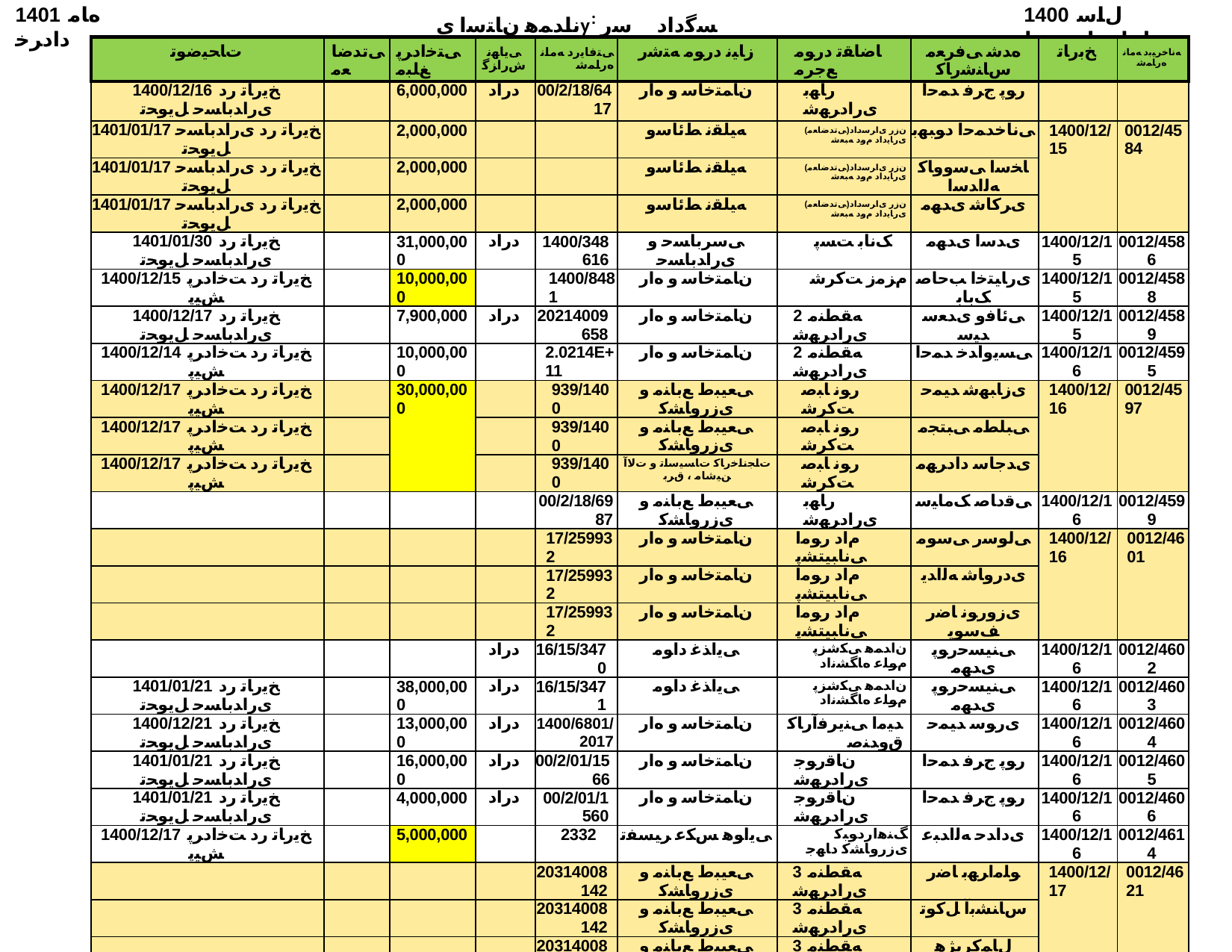

1401 ﻩﺎﻣ ﺩﺍﺩﺮﺧ
ناﺪﻤﻫ نﺎﺘﺳا یy: ﺴﮔداد  ﺳر نﺎﺳﺎﻨﺷرﺎ✓ نﻮﻧﺎ✓
1400 ﻝﺎﺳ ﺕﺎﻋﺎﺟﺭﺍ ﺖﺴﻴﻟ
| ﺕﺎﺤﻴﺿﻮﺗ | ﯽﺗﺪﺿﺎﻌﻣ | ﯽﺘﺧﺍﺩﺮﭘ ﻎﻠﺒﻣ | ﯽﻳﺎﻬﻧ ﺵﺭﺍﺰﮔ | ﯽﺘﻓﺎﻳﺭﺩ ﻪﻣﺎﻧ ﻩﺭﺎﻤﺷ | ﺯﺎﻴﻧ ﺩﺭﻮﻣ ﻪﺘﺷﺭ | ﺎﺿﺎﻘﺗ ﺩﺭﻮﻣ ﻊﺟﺮﻣ | ﻩﺪﺷ ﯽﻓﺮﻌﻣ ﺱﺎﻨﺷﺭﺎﮐ | ﺦﺑﺭﺎﺗ | ﻪﻧﺎﺧﺮﻴﺑﺩ ﻪﻣﺎﻧ ﻩﺭﺎﻤﺷ |
| --- | --- | --- | --- | --- | --- | --- | --- | --- | --- |
| 1400/12/16 ﺦﻳﺭﺎﺗ ﺭﺩ یﺭﺍﺪﺑﺎﺴﺣ ﻞﻳﻮﺤﺗ |  | 6,000,000 | ﺩﺭﺍﺩ | 00/2/18/6417 | ﻥﺎﻤﺘﺧﺎﺳ ﻭ ﻩﺍﺭ | ﺭﺎﻬﺑ یﺭﺍﺩﺮﻬﺷ | ﺭﻮﭘ ﺝﺮﻓ ﺪﻤﺣﺍ |  |  |
| 1401/01/17 ﺦﻳﺭﺎﺗ ﺭﺩ یﺭﺍﺪﺑﺎﺴﺣ ﻞﻳﻮﺤﺗ |  | 2,000,000 |  |  | ﻪﻴﻠﻘﻧ ﻂﺋﺎﺳﻭ | (ﯽﺗﺪﺿﺎﻌﻣ)ﻥﺯﺭ یﺍﺮﺳﺩﺍﺩ یﺭﺎﻳﺩﺍﺩ ﻡﻭﺩ ﻪﺒﻌﺷ | ﯽﻧﺎﺧﺪﻤﺣﺍ ﺩﻮﺒﻬﺑ | 1400/12/15 | 0012/4584 |
| 1401/01/17 ﺦﻳﺭﺎﺗ ﺭﺩ یﺭﺍﺪﺑﺎﺴﺣ ﻞﻳﻮﺤﺗ |  | 2,000,000 |  |  | ﻪﻴﻠﻘﻧ ﻂﺋﺎﺳﻭ | (ﯽﺗﺪﺿﺎﻌﻣ)ﻥﺯﺭ یﺍﺮﺳﺩﺍﺩ یﺭﺎﻳﺩﺍﺩ ﻡﻭﺩ ﻪﺒﻌﺷ | ﺎﺨﺳﺍ ﯽﺳﻭﻭﺎﮐ ﻪﻟﺍﺪﺳﺍ |  |  |
| 1401/01/17 ﺦﻳﺭﺎﺗ ﺭﺩ یﺭﺍﺪﺑﺎﺴﺣ ﻞﻳﻮﺤﺗ |  | 2,000,000 |  |  | ﻪﻴﻠﻘﻧ ﻂﺋﺎﺳﻭ | (ﯽﺗﺪﺿﺎﻌﻣ)ﻥﺯﺭ یﺍﺮﺳﺩﺍﺩ یﺭﺎﻳﺩﺍﺩ ﻡﻭﺩ ﻪﺒﻌﺷ | یﺮﮐﺎﺷ یﺪﻬﻣ |  |  |
| 1401/01/30 ﺦﻳﺭﺎﺗ ﺭﺩ یﺭﺍﺪﺑﺎﺴﺣ ﻞﻳﻮﺤﺗ |  | 31,000,000 | ﺩﺭﺍﺩ | 1400/348616 | ﯽﺳﺮﺑﺎﺴﺣ ﻭ یﺭﺍﺪﺑﺎﺴﺣ | ﮏﻧﺎﺑ ﺖﺴﭘ | یﺪﺳﺍ یﺪﻬﻣ | 1400/12/15 | 0012/4586 |
| 1400/12/15 ﺦﻳﺭﺎﺗ ﺭﺩ ﺖﺧﺍﺩﺮﭘ ﺶﻴﭘ |  | 10,000,000 |  | 1400/8481 | ﻥﺎﻤﺘﺧﺎﺳ ﻭ ﻩﺍﺭ | ﻡﺰﻣﺯ ﺖﮐﺮﺷ | یﺭﺎﻴﺘﺧﺍ ﺐﺣﺎﺻ ﮏﺑﺎﺑ | 1400/12/15 | 0012/4588 |
| 1400/12/17 ﺦﻳﺭﺎﺗ ﺭﺩ یﺭﺍﺪﺑﺎﺴﺣ ﻞﻳﻮﺤﺗ |  | 7,900,000 | ﺩﺭﺍﺩ | 20214009658 | ﻥﺎﻤﺘﺧﺎﺳ ﻭ ﻩﺍﺭ | 2 ﻪﻘﻄﻨﻣ یﺭﺍﺩﺮﻬﺷ | ﯽﺋﺎﻓﻭ یﺪﻌﺳ ﺪﻴﺳ | 1400/12/15 | 0012/4589 |
| 1400/12/14 ﺦﻳﺭﺎﺗ ﺭﺩ ﺖﺧﺍﺩﺮﭘ ﺶﻴﭘ |  | 10,000,000 |  | 2.0214E+11 | ﻥﺎﻤﺘﺧﺎﺳ ﻭ ﻩﺍﺭ | 2 ﻪﻘﻄﻨﻣ یﺭﺍﺩﺮﻬﺷ | ﯽﺴﻳﻭﺍﺪﺧ ﺪﻤﺣﺍ | 1400/12/16 | 0012/4595 |
| 1400/12/17 ﺦﻳﺭﺎﺗ ﺭﺩ ﺖﺧﺍﺩﺮﭘ ﺶﻴﭘ |  | 30,000,000 |  | 939/1400 | ﯽﻌﻴﺒﻁ ﻊﺑﺎﻨﻣ ﻭ یﺯﺭﻭﺎﺸﮐ | ﺭﻮﻧ ﺎﺒﺻ ﺖﮐﺮﺷ | یﺯﺎﺒﻬﺷ ﺪﻴﻤﺣ | 1400/12/16 | 0012/4597 |
| 1400/12/17 ﺦﻳﺭﺎﺗ ﺭﺩ ﺖﺧﺍﺩﺮﭘ ﺶﻴﭘ |  |  |  | 939/1400 | ﯽﻌﻴﺒﻁ ﻊﺑﺎﻨﻣ ﻭ یﺯﺭﻭﺎﺸﮐ | ﺭﻮﻧ ﺎﺒﺻ ﺖﮐﺮﺷ | ﯽﺒﻠﻄﻣ ﯽﺒﺘﺠﻣ |  |  |
| 1400/12/17 ﺦﻳﺭﺎﺗ ﺭﺩ ﺖﺧﺍﺩﺮﭘ ﺶﻴﭘ |  |  |  | 939/1400 | ﺕﺎﺠﻧﺎﺧﺭﺎﮐ ﺕﺎﺴﻴﺳﺎﺗ ﻭ ﺕﻻﺁ ﻦﻴﺷﺎﻣ ، ﻕﺮﺑ | ﺭﻮﻧ ﺎﺒﺻ ﺖﮐﺮﺷ | یﺪﺟﺎﺳ ﺩﺍﺩﺮﻬﻣ |  |  |
|  |  |  |  | 00/2/18/6987 | ﯽﻌﻴﺒﻁ ﻊﺑﺎﻨﻣ ﻭ یﺯﺭﻭﺎﺸﮐ | ﺭﺎﻬﺑ یﺭﺍﺩﺮﻬﺷ | ﯽﻗﺩﺎﺻ ﮏﻣﺎﻴﺳ | 1400/12/16 | 0012/4599 |
|  |  |  |  | 17/259932 | ﻥﺎﻤﺘﺧﺎﺳ ﻭ ﻩﺍﺭ | ﻡﺍﺩ ﺭﻮﻣﺍ ﯽﻧﺎﺒﻴﺘﺸﭘ | ﯽﻟﻮﺳﺭ ﯽﺳﻮﻣ | 1400/12/16 | 0012/4601 |
|  |  |  |  | 17/259932 | ﻥﺎﻤﺘﺧﺎﺳ ﻭ ﻩﺍﺭ | ﻡﺍﺩ ﺭﻮﻣﺍ ﯽﻧﺎﺒﻴﺘﺸﭘ | یﺩﺭﻭﺎﺷ ﻪﻟﺍﺪﻳ |  |  |
|  |  |  |  | 17/259932 | ﻥﺎﻤﺘﺧﺎﺳ ﻭ ﻩﺍﺭ | ﻡﺍﺩ ﺭﻮﻣﺍ ﯽﻧﺎﺒﻴﺘﺸﭘ | یﺯﻭﺭﻮﻧ ﺎﺿﺭ ﻒﺳﻮﻳ |  |  |
|  |  |  | ﺩﺭﺍﺩ | 16/15/3470 | ﯽﻳﺍﺬﻏ ﺩﺍﻮﻣ | ﻥﺍﺪﻤﻫ ﯽﮑﺷﺰﭘ ﻡﻮﻠﻋ ﻩﺎﮕﺸﻧﺍﺩ | ﯽﻨﻴﺴﺣﺭﻮﭘ یﺪﻬﻣ | 1400/12/16 | 0012/4602 |
| 1401/01/21 ﺦﻳﺭﺎﺗ ﺭﺩ یﺭﺍﺪﺑﺎﺴﺣ ﻞﻳﻮﺤﺗ |  | 38,000,000 | ﺩﺭﺍﺩ | 16/15/3471 | ﯽﻳﺍﺬﻏ ﺩﺍﻮﻣ | ﻥﺍﺪﻤﻫ ﯽﮑﺷﺰﭘ ﻡﻮﻠﻋ ﻩﺎﮕﺸﻧﺍﺩ | ﯽﻨﻴﺴﺣﺭﻮﭘ یﺪﻬﻣ | 1400/12/16 | 0012/4603 |
| 1400/12/21 ﺦﻳﺭﺎﺗ ﺭﺩ یﺭﺍﺪﺑﺎﺴﺣ ﻞﻳﻮﺤﺗ |  | 13,000,000 | ﺩﺭﺍﺩ | 1400/6801/2017 | ﻥﺎﻤﺘﺧﺎﺳ ﻭ ﻩﺍﺭ | ﺪﻴﻣﺍ ﯽﻨﻳﺮﻓﺁﺭﺎﮐ ﻕﻭﺪﻨﺻ | یﺭﻮﺳ ﺪﻴﻤﺣ | 1400/12/16 | 0012/4604 |
| 1401/01/21 ﺦﻳﺭﺎﺗ ﺭﺩ یﺭﺍﺪﺑﺎﺴﺣ ﻞﻳﻮﺤﺗ |  | 16,000,000 | ﺩﺭﺍﺩ | 00/2/01/1566 | ﻥﺎﻤﺘﺧﺎﺳ ﻭ ﻩﺍﺭ | ﻥﺎﻗﺭﻮﺟ یﺭﺍﺩﺮﻬﺷ | ﺭﻮﭘ ﺝﺮﻓ ﺪﻤﺣﺍ | 1400/12/16 | 0012/4605 |
| 1401/01/21 ﺦﻳﺭﺎﺗ ﺭﺩ یﺭﺍﺪﺑﺎﺴﺣ ﻞﻳﻮﺤﺗ |  | 4,000,000 | ﺩﺭﺍﺩ | 00/2/01/1560 | ﻥﺎﻤﺘﺧﺎﺳ ﻭ ﻩﺍﺭ | ﻥﺎﻗﺭﻮﺟ یﺭﺍﺩﺮﻬﺷ | ﺭﻮﭘ ﺝﺮﻓ ﺪﻤﺣﺍ | 1400/12/16 | 0012/4606 |
| 1400/12/17 ﺦﻳﺭﺎﺗ ﺭﺩ ﺖﺧﺍﺩﺮﭘ ﺶﻴﭘ |  | 5,000,000 |  | 2332 | ﯽﻳﺍﻮﻫ ﺲﮑﻋ ﺮﻴﺴﻔﺗ | ﮓﻨﻫﺍﺭﺩﻮﺒﮐ یﺯﺭﻭﺎﺸﮐ ﺩﺎﻬﺟ | یﺩﺍﺪﺣ ﻪﻟﺍﺪﺒﻋ | 1400/12/16 | 0012/4614 |
|  |  |  |  | 20314008142 | ﯽﻌﻴﺒﻁ ﻊﺑﺎﻨﻣ ﻭ یﺯﺭﻭﺎﺸﮐ | 3 ﻪﻘﻄﻨﻣ یﺭﺍﺩﺮﻬﺷ | ﻮﻠﻣﺍﺮﻬﺑ ﺎﺿﺭ | 1400/12/17 | 0012/4621 |
|  |  |  |  | 20314008142 | ﯽﻌﻴﺒﻁ ﻊﺑﺎﻨﻣ ﻭ یﺯﺭﻭﺎﺸﮐ | 3 ﻪﻘﻄﻨﻣ یﺭﺍﺩﺮﻬﺷ | ﺱﺎﻨﺸﺑﺁ ﻞﮐﻮﺗ |  |  |
|  |  |  |  | 20314008142 | ﯽﻌﻴﺒﻁ ﻊﺑﺎﻨﻣ ﻭ یﺯﺭﻭﺎﺸﮐ | 3 ﻪﻘﻄﻨﻣ یﺭﺍﺩﺮﻬﺷ | ﻝﺎﻤﮐﺮﻳﮋﻫ ﯽﻀﺗﺮﻣ |  |  |
| 1400/12/18 ﺦﻳﺭﺎﺗ ﺭﺩ ﺖﺧﺍﺩﺮﭘ ﺶﻴﭘ |  | 10,000,000 |  | 00/2/18/6935 | ﻥﺎﻤﺘﺧﺎﺳ ﻭ ﻩﺍﺭ | ﺭﺎﻬﺑ یﺭﺍﺩﺮﻬﺷ | ﺮﻓ ﯽﻤﻴﺣﺭ ﯽﻠﻋ | 1400/12/17 | 0012/4622 |
|  |  |  |  | 00/2/18/7003 | ﻥﺎﻤﺘﺧﺎﺳ ﻭ ﻩﺍﺭ | ﺭﺎﻬﺑ یﺭﺍﺩﺮﻬﺷ | یﺪﻴﻣﺍ ﺪﻤﺤﻣ | 1400/12/17 | 0012/4623 |
| 1400/12/22 ﺦﻳﺭﺎﺗ ﺭﺩ یﺭﺍﺪﺑﺎﺴﺣ ﻞﻳﻮﺤﺗ |  | 4,000,000 | ﺩﺭﺍﺩ | 00/2/18/6093 | ﻥﺎﻤﺘﺧﺎﺳ ﻭ ﻩﺍﺭ | ﺭﺎﻬﺑ یﺭﺍﺩﺮﻬﺷ | ﺭﺍﺪﻣﺎﻧ یﺪﻴﻤﺣ ﯽﻔﻄﺼﻣ | 1400/12/17 | 0012/4624 |
|  |  |  |  | 10414005675 | ﻥﺎﻤﺘﺧﺎﺳ ﻭ ﻩﺍﺭ | 4 ﻪﻘﻄﻨﻣ یﺭﺍﺩﺮﻬﺷ | یﻮﻔﺻ ﻦﺴﺣﺮﻴﻣﺍ | 1400/12/17 | 0012/4625 |
| 1400/12/18 ﺦﻳﺭﺎﺗ ﺭﺩ یﺭﺍﺪﺑﺎﺴﺣ ﻞﻳﻮﺤﺗ |  | 10,000,000 | ﺩﺭﺍﺩ | 00/2/18/7118 | ﻥﺎﻤﺘﺧﺎﺳ ﻭ ﻩﺍﺭ | ﺭﺎﻬﺑ یﺭﺍﺩﺮﻬﺷ | ﯽﻠﻴﮐﻭ ﺏﻮﻳﺍ | 1400/12/17 | 0012/4626 |
|  |  |  |  | - | ﻥﺎﻤﺘﺧﺎﺳ ﻭ ﻩﺍﺭ | ﻥﺍﺪﻤﻫ ﺢﺘﻔﻣ ﺪﻴﺨﺷ ﻩﺎﮔﻭﺮﻴﻧ ﯽﻧﻭﺎﻌﺗ ﺖﮐﺮﺷ | ﻥﺎﻴﺳﺎﺒﻋ ﻥﺎﻓﺮﻋ | 1400/12/17 | 0012/4628 |
|  |  |  |  | - | ﯽﻧﺎﻤﺘﺧﺎﺳ ﺕﺎﺴﻴﺳﺎﺗ | ﻥﺍﺪﻤﻫ ﺢﺘﻔﻣ ﺪﻴﺨﺷ ﻩﺎﮔﻭﺮﻴﻧ ﯽﻧﻭﺎﻌﺗ ﺖﮐﺮﺷ | ﻥﺎﻴﻓﺎﺼﻧﺍ ﺥﺮﻫﺎﺷ |  |  |
| 1400/12/21 ﺦﻳﺭﺎﺗ ﺭﺩ یﺭﺍﺪﺑﺎﺴﺣ ﻞﻳﻮﺤﺗ |  | 20,000,000 | ﺩﺭﺍﺩ | 00/2/18/7011 | ﻥﺎﻤﺘﺧﺎﺳ ﻭ ﻩﺍﺭ | ﺭﺎﻬﺑ یﺭﺍﺩﺮﻬﺷ | ﺎﻴﻧﺪﻨﻣﻭﺮﺑ ﻦﻴﺴﺣﺮﻴﻣﺍ | 1400/12/17 | 0012/4630 |
|  |  |  |  | 19809 | ﻥﺎﻤﺘﺧﺎﺳ ﻭ ﻩﺍﺭ | ﻥﺍﺪﻤﻫ ﻕﺮﺑ ﻊﻳﺯﻮﺗ ﺖﮐﺮﺷ | ﯽﺒﺟﺭ ﺩﺍﻮﺟ | 1400/12/17 | 0012/4631 |
| 1400/12/12 ﺦﻳﺭﺎﺗ ﺭﺩ ﺖﺧﺍﺩﺮﭘ ﺶﻴﭘ |  | 5,000,000 |  | 11477 | ﯽﻳﺍﻮﻫ ﺲﮑﻋ ﺮﻴﺴﻔﺗ | ﺮﻳﻼﻣ یﺯﺭﻭﺎﺸﮐ ﺩﺎﻬﺟ | ﯽﺗﺍﻮﻤﺳ یﺪﻬﻣ | 1400/12/17 | 0012/4632 |
| 1400/12/15 ﺦﻳﺭﺎﺗ ﺭﺩ ﺖﺧﺍﺩﺮﭘ ﺶﻴﭘ |  | 5,000,000 |  | 11260 | ﯽﻳﺍﻮﻫ ﺲﮑﻋ ﺮﻴﺴﻔﺗ | ﺮﻳﻼﻣ یﺯﺭﻭﺎﺸﮐ ﺩﺎﻬﺟ | ﯽﺟﻭﺍ ﺮﻴﺷﺩﺭﺍ | 1400/12/17 | 0012/4633 |
| 1400/12/21 ﺦﻳﺭﺎﺗ ﺭﺩ یﺭﺍﺪﺑﺎﺴﺣ ﻞﻳﻮﺤﺗ |  | 6,000,000 | ﺩﺭﺍﺩ | 00/2/18/6968 | ﻥﺎﻤﺘﺧﺎﺳ ﻭ ﻩﺍﺭ | ﺭﺎﻬﺑ یﺭﺍﺩﺮﻬﺷ | ﯽﻠﻴﮐﻭ ﺏﻮﻳﺍ | 1400/12/17 | 0012/4634 |
| 1400/12/18 ﺦﻳﺭﺎﺗ ﺭﺩ ﺖﺧﺍﺩﺮﭘ ﺶﻴﭘ |  | 4,000,000 |  | 00/2/01/1557 | ﻥﺎﻤﺘﺧﺎﺳ ﻭ ﻩﺍﺭ | ﻥﺎﻗﺭﻮﺟ یﺭﺍﺩﺮﻬﺷ | یﺪﻨﻣﻭﺮﺑﺁ ﺪﻤﺣﺍ ﺪﻴﺳ | 1400/12/17 | 0012/4635 |
| 1400/12/18 ﺦﻳﺭﺎﺗ ﺭﺩ ﺖﺧﺍﺩﺮﭘ ﺶﻴﭘ |  | 5,000,000 |  | ﻩ/33/727 | ﯽﻳﺍﻮﻫ ﺲﮑﻋ ﺮﻴﺴﻔﺗ | ﻥﺍﺪﻤﻫ ﺖﺷﺩ ﺎﻨﻴﺳ ﺖﮐﺮﺷ | ﺮﻬﻣﺩﺍﺭ ﺵﻮﻳﺭﺍﺩ | 1400/12/17 | 0012/4636 |